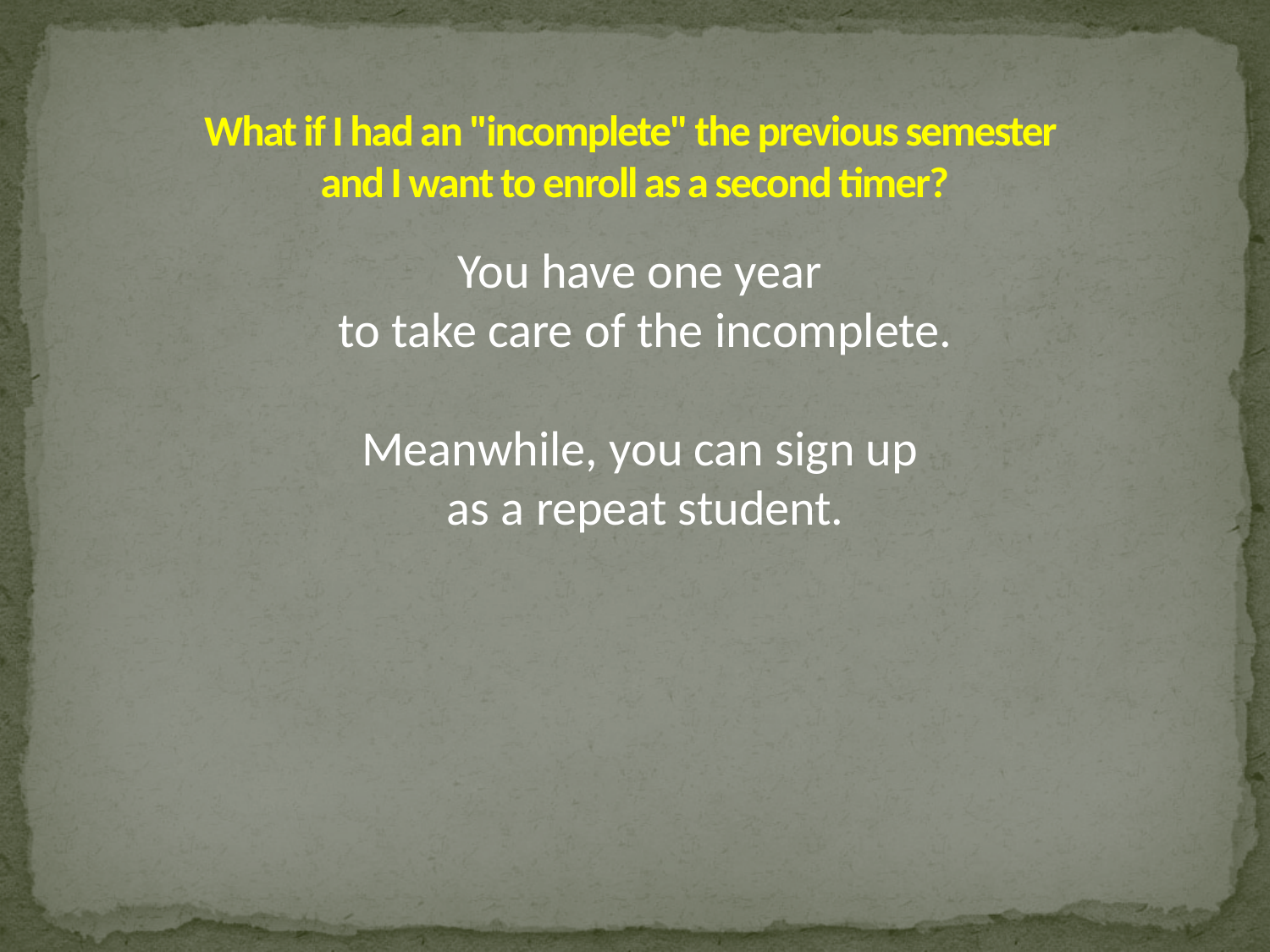

# What if I had an "incomplete" the previous semester and I want to enroll as a second timer?

You have one year
to take care of the incomplete.

Meanwhile, you can sign up
as a repeat student.